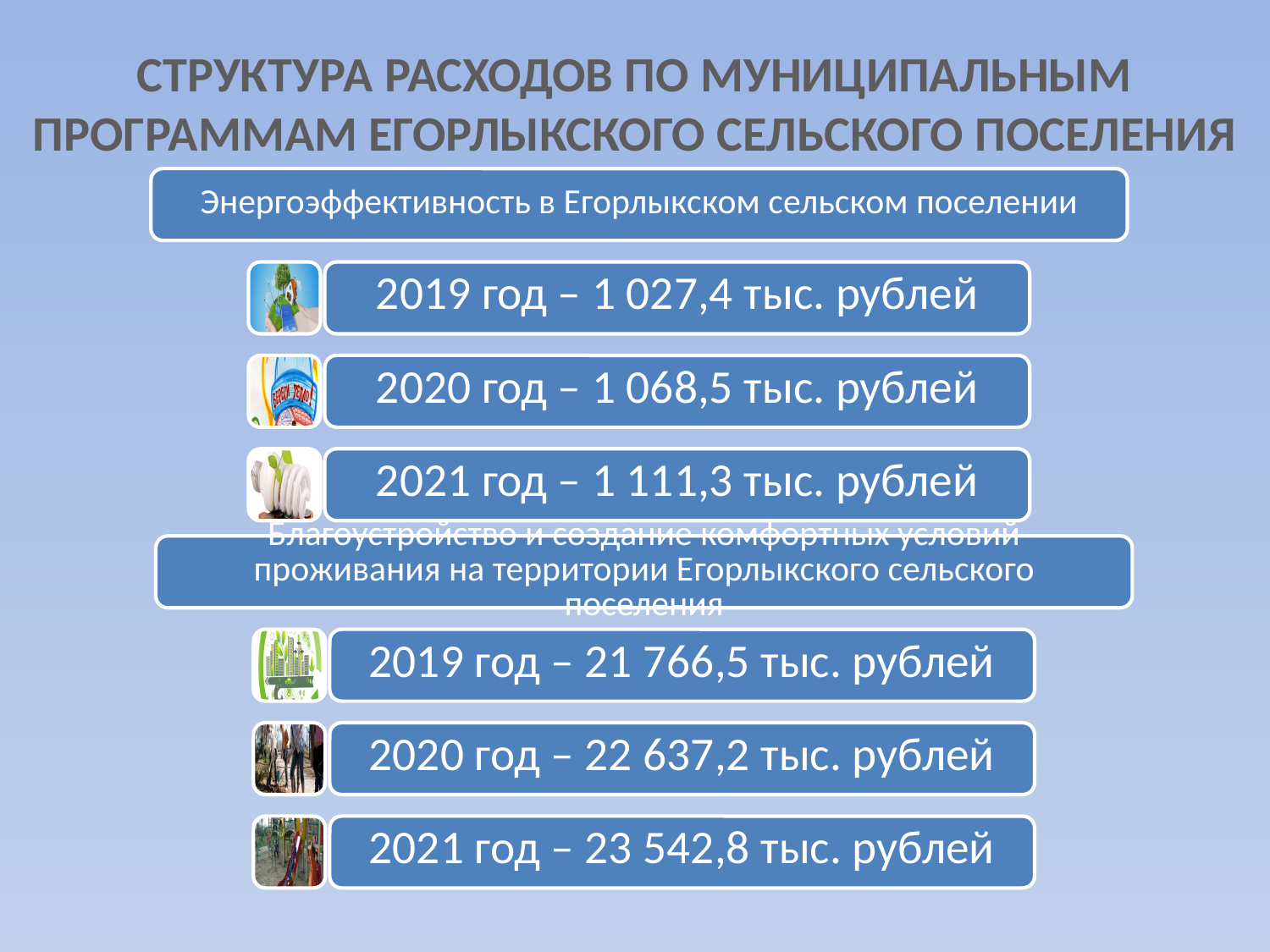

СТРУКТУРА РАСХОДОВ ПО МУНИЦИПАЛЬНЫМ ПРОГРАММАМ ЕГОРЛЫКСКОГО СЕЛЬСКОГО ПОСЕЛЕНИЯ
Энергоэффективность в Егорлыкском сельском поселении
2019 год – 1 027,4 тыс. рублей
2020 год – 1 068,5 тыс. рублей
2021 год – 1 111,3 тыс. рублей
Благоустройство и создание комфортных условий проживания на территории Егорлыкского сельского поселения
2019 год – 21 766,5 тыс. рублей
2020 год – 22 637,2 тыс. рублей
2021 год – 23 542,8 тыс. рублей